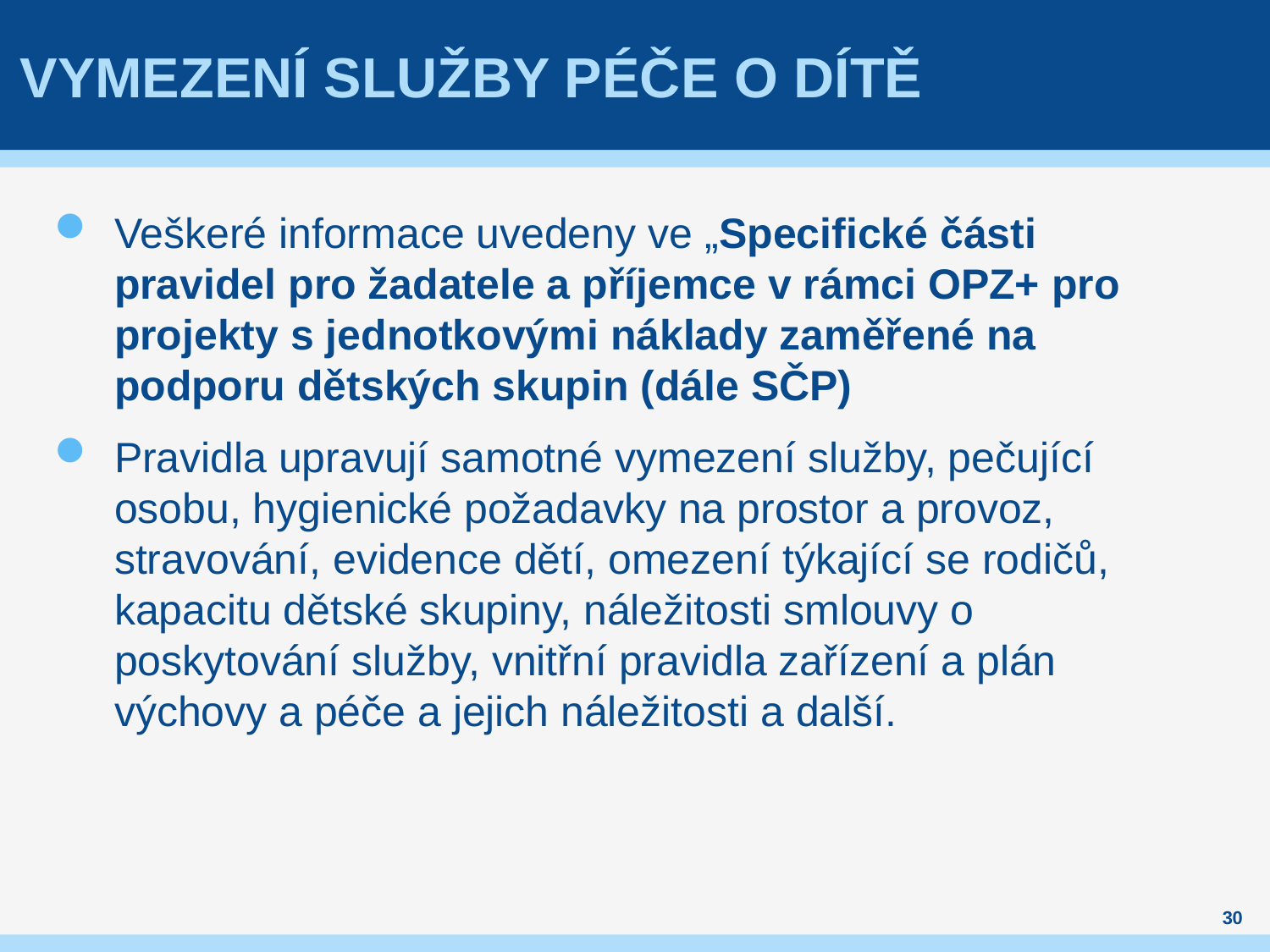

# Vymezení služby péče o dítě
Veškeré informace uvedeny ve „Specifické části pravidel pro žadatele a příjemce v rámci OPZ+ pro projekty s jednotkovými náklady zaměřené na podporu dětských skupin (dále SČP)
Pravidla upravují samotné vymezení služby, pečující osobu, hygienické požadavky na prostor a provoz, stravování, evidence dětí, omezení týkající se rodičů, kapacitu dětské skupiny, náležitosti smlouvy o poskytování služby, vnitřní pravidla zařízení a plán výchovy a péče a jejich náležitosti a další.

30